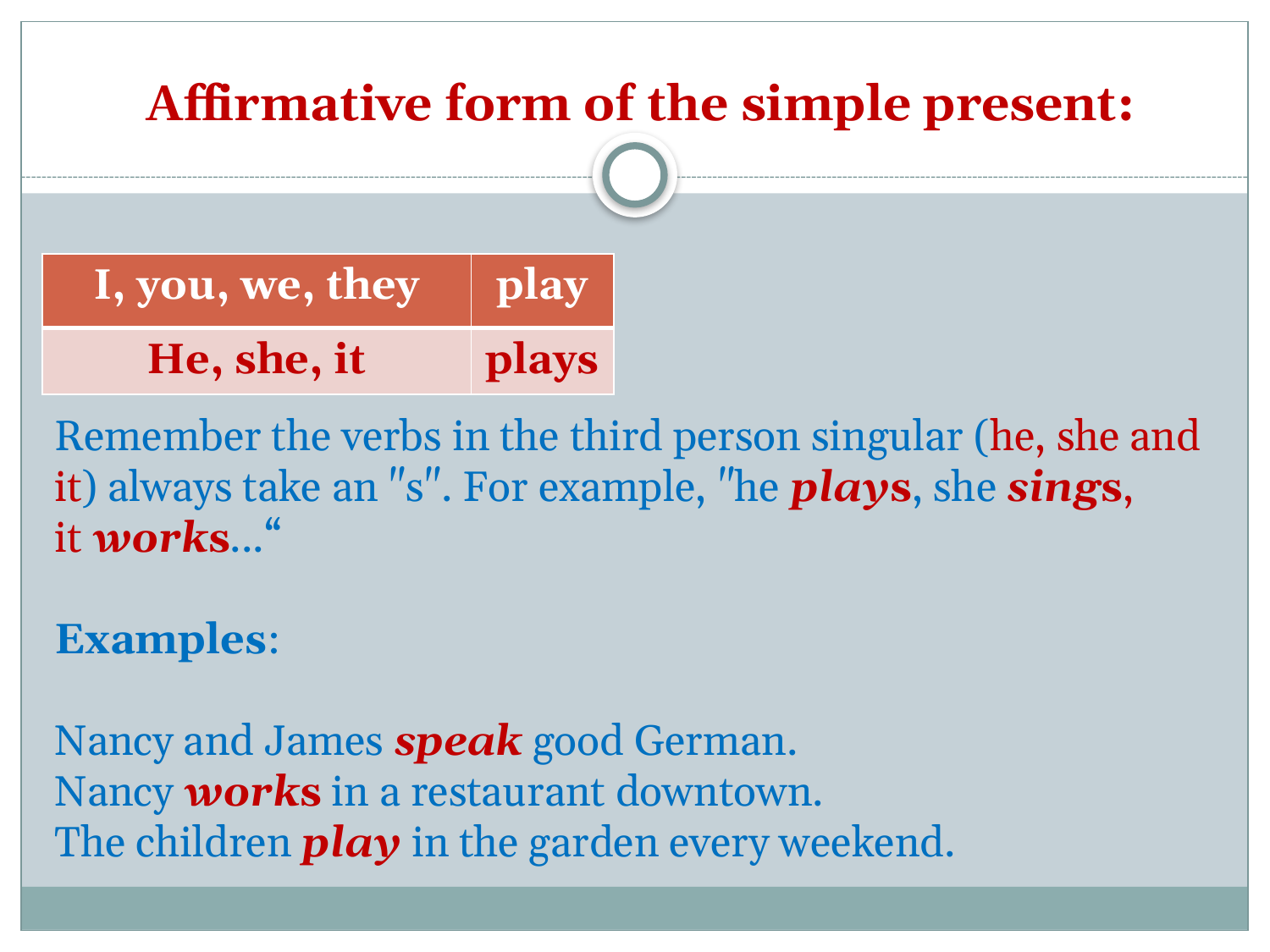

# Affirmative form of the simple present:
| I, you, we, they | play |
| --- | --- |
| He, she, it | plays |
Remember the verbs in the third person singular (he, she and it) always take an "s". For example, "he plays, she sings, it works...“

Examples:

Nancy and James speak good German.
Nancy works in a restaurant downtown.
The children play in the garden every weekend.